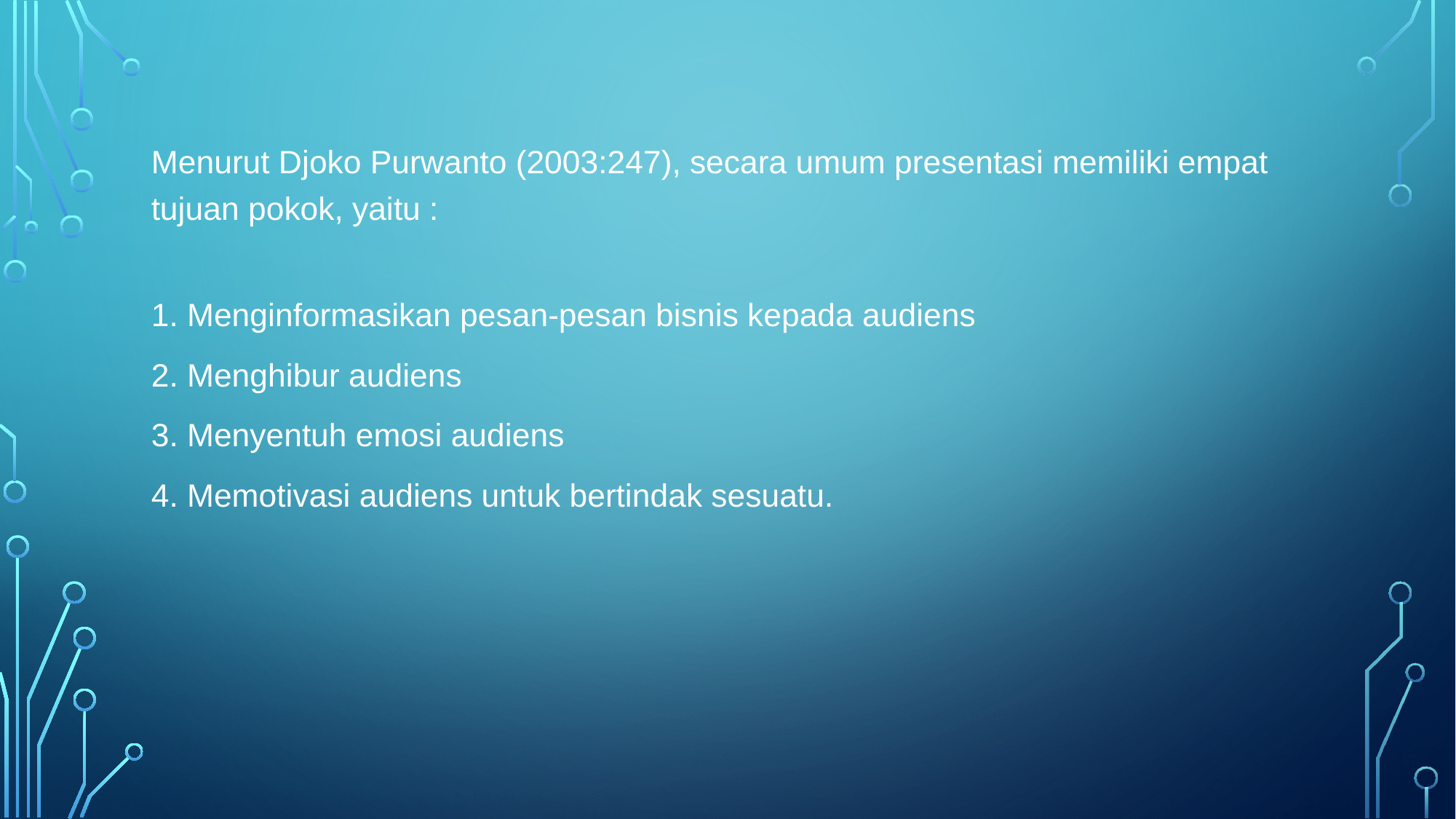

Menurut Djoko Purwanto (2003:247), secara umum presentasi memiliki empat tujuan pokok, yaitu :
1. Menginformasikan pesan-pesan bisnis kepada audiens
2. Menghibur audiens
3. Menyentuh emosi audiens
4. Memotivasi audiens untuk bertindak sesuatu.